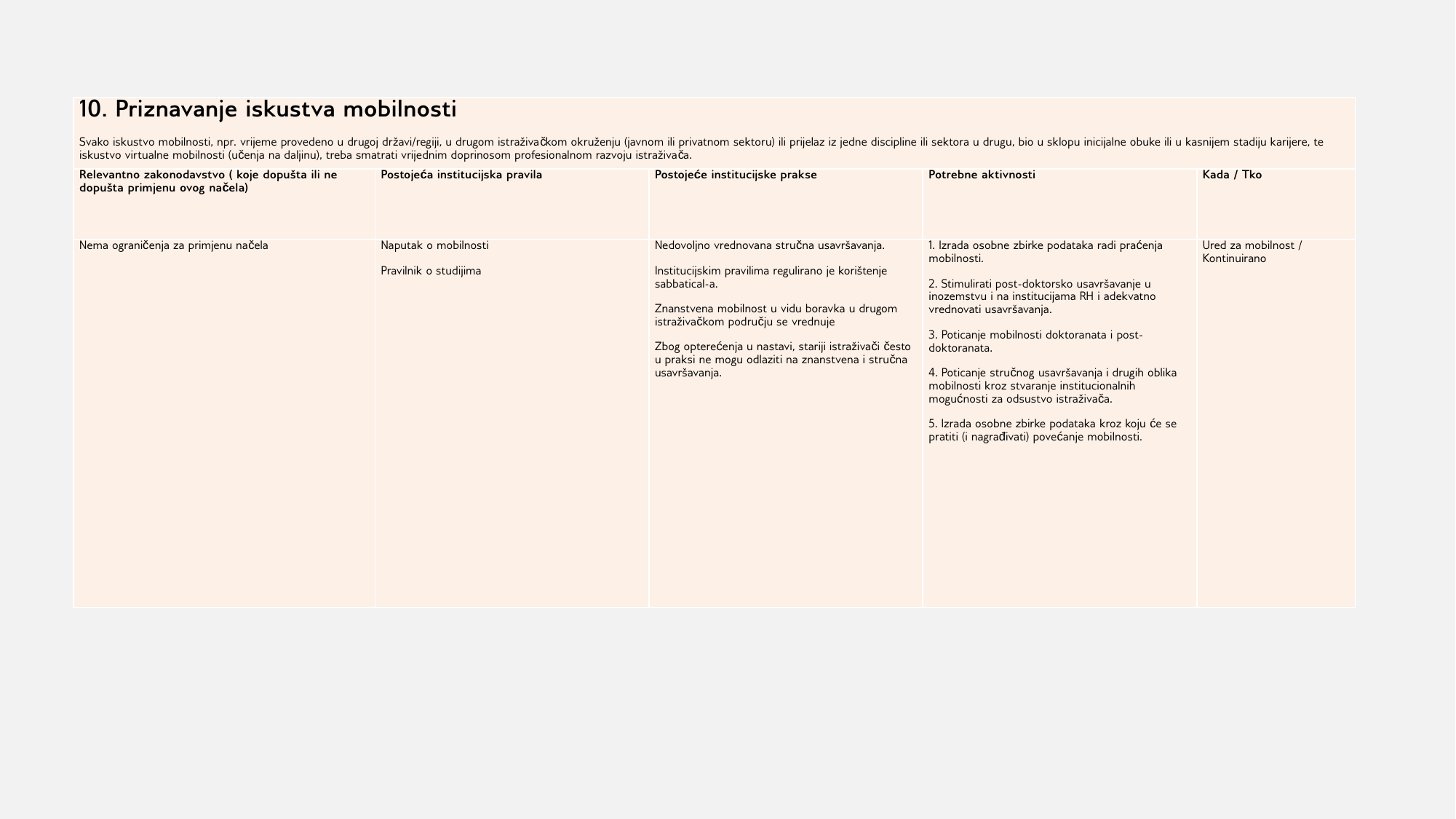

| 10. Priznavanje iskustva mobilnosti Svako iskustvo mobilnosti, npr. vrijeme provedeno u drugoj državi/regiji, u drugom istraživačkom okruženju (javnom ili privatnom sektoru) ili prijelaz iz jedne discipline ili sektora u drugu, bio u sklopu inicijalne obuke ili u kasnijem stadiju karijere, te iskustvo virtualne mobilnosti (učenja na daljinu), treba smatrati vrijednim doprinosom profesionalnom razvoju istraživača. |  |  |  |  |
| --- | --- | --- | --- | --- |
| Relevantno zakonodavstvo ( koje dopušta ili ne dopušta primjenu ovog načela) | Postojeća institucijska pravila | Postojeće institucijske prakse | Potrebne aktivnosti | Kada / Tko |
| Nema ograničenja za primjenu načela | Naputak o mobilnosti Pravilnik o studijima | Nedovoljno vrednovana stručna usavršavanja. Institucijskim pravilima regulirano je korištenje sabbatical-a. Znanstvena mobilnost u vidu boravka u drugom istraživačkom području se vrednuje Zbog opterećenja u nastavi, stariji istraživači često u praksi ne mogu odlaziti na znanstvena i stručna usavršavanja. | 1. Izrada osobne zbirke podataka radi praćenja mobilnosti. 2. Stimulirati post-doktorsko usavršavanje u inozemstvu i na institucijama RH i adekvatno vrednovati usavršavanja. 3. Poticanje mobilnosti doktoranata i post-doktoranata. 4. Poticanje stručnog usavršavanja i drugih oblika mobilnosti kroz stvaranje institucionalnih mogućnosti za odsustvo istraživača. 5. Izrada osobne zbirke podataka kroz koju će se pratiti (i nagrađivati) povećanje mobilnosti. | Ured za mobilnost / Kontinuirano |